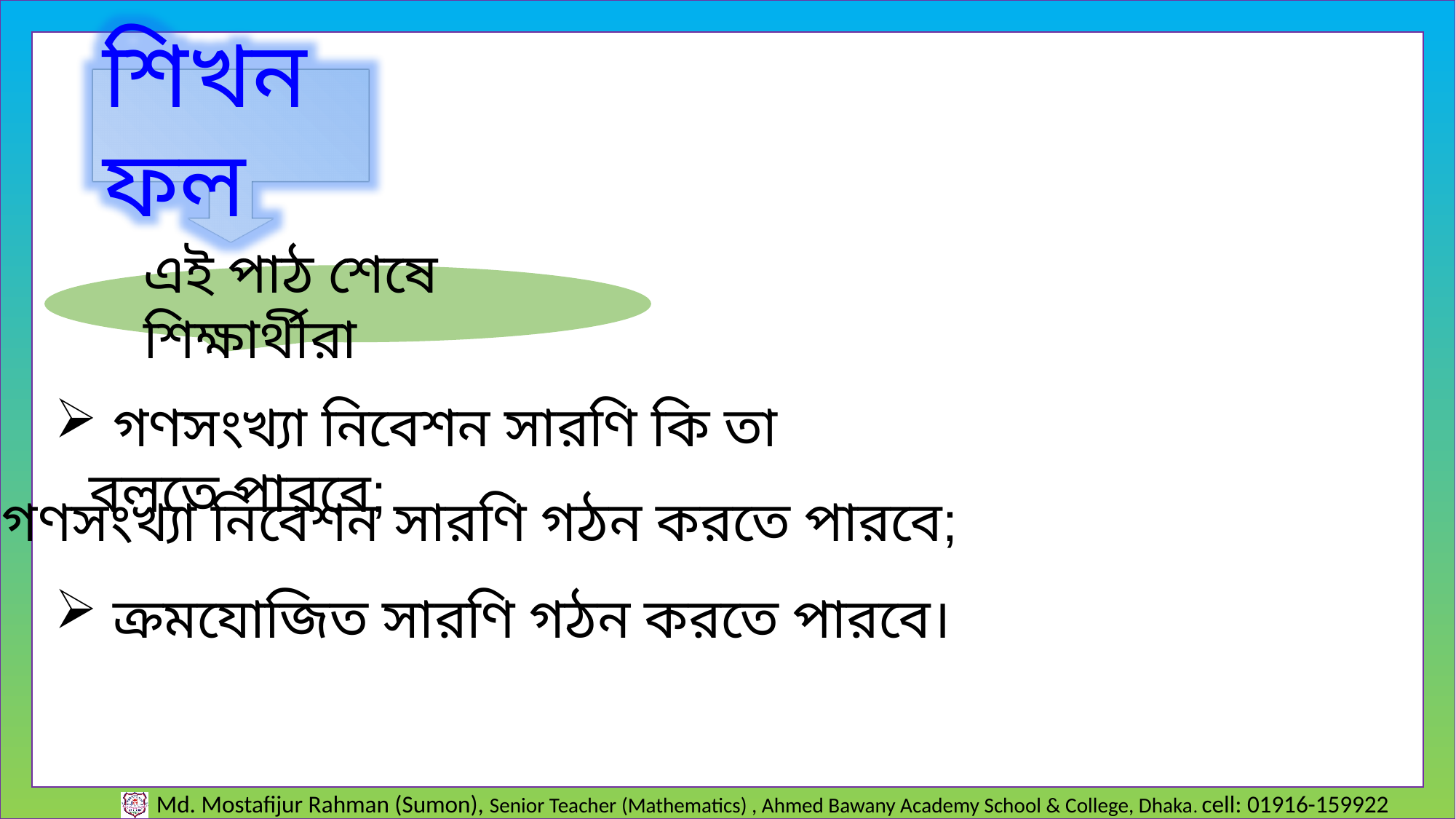

শিখনফল
এই পাঠ শেষে শিক্ষার্থীরা
 গণসংখ্যা নিবেশন সারণি কি তা বলতে পারবে;
 গণসংখ্যা নিবেশন সারণি গঠন করতে পারবে;
 ক্রমযোজিত সারণি গঠন করতে পারবে।